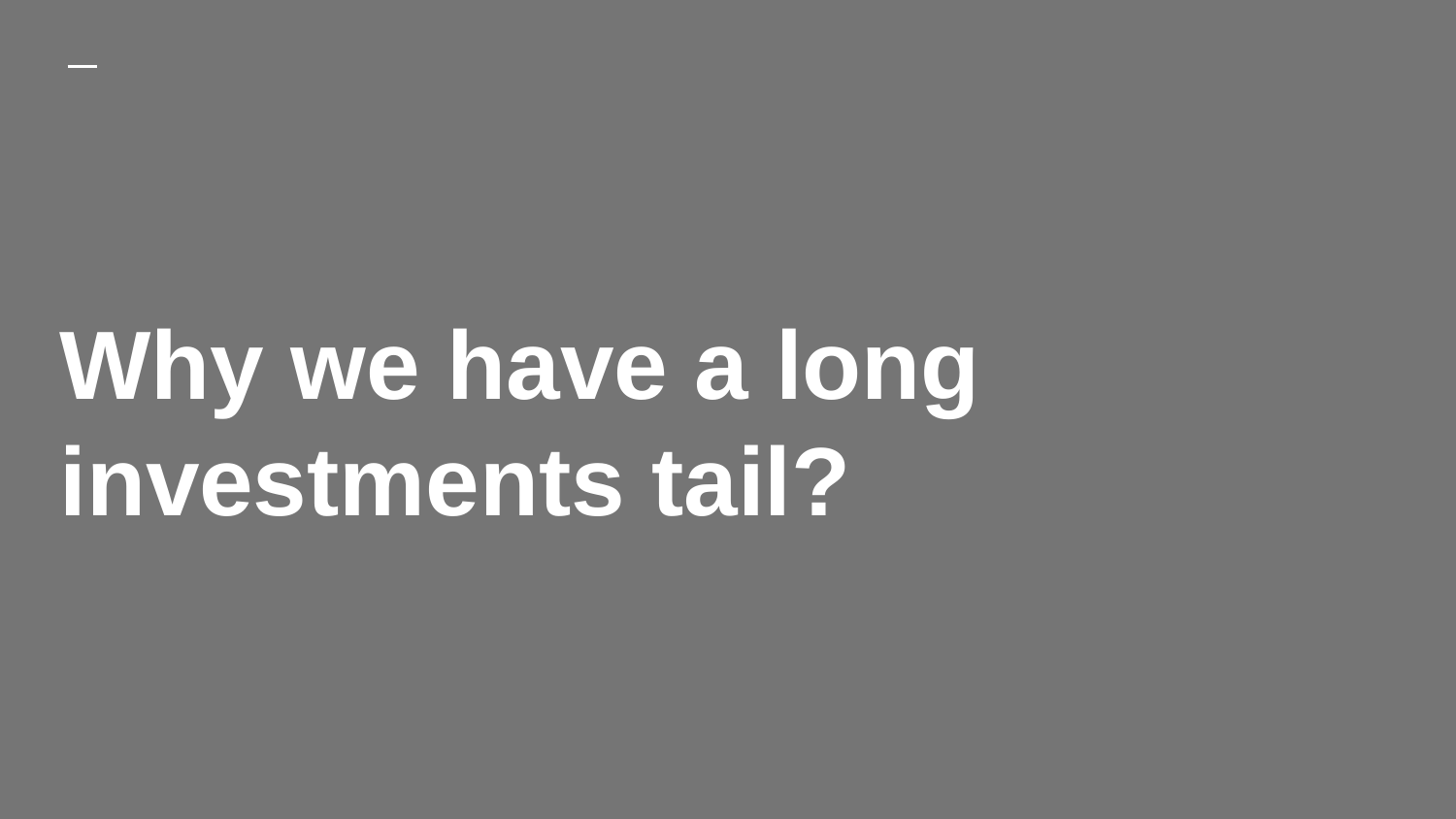

# Why we have a long investments tail?